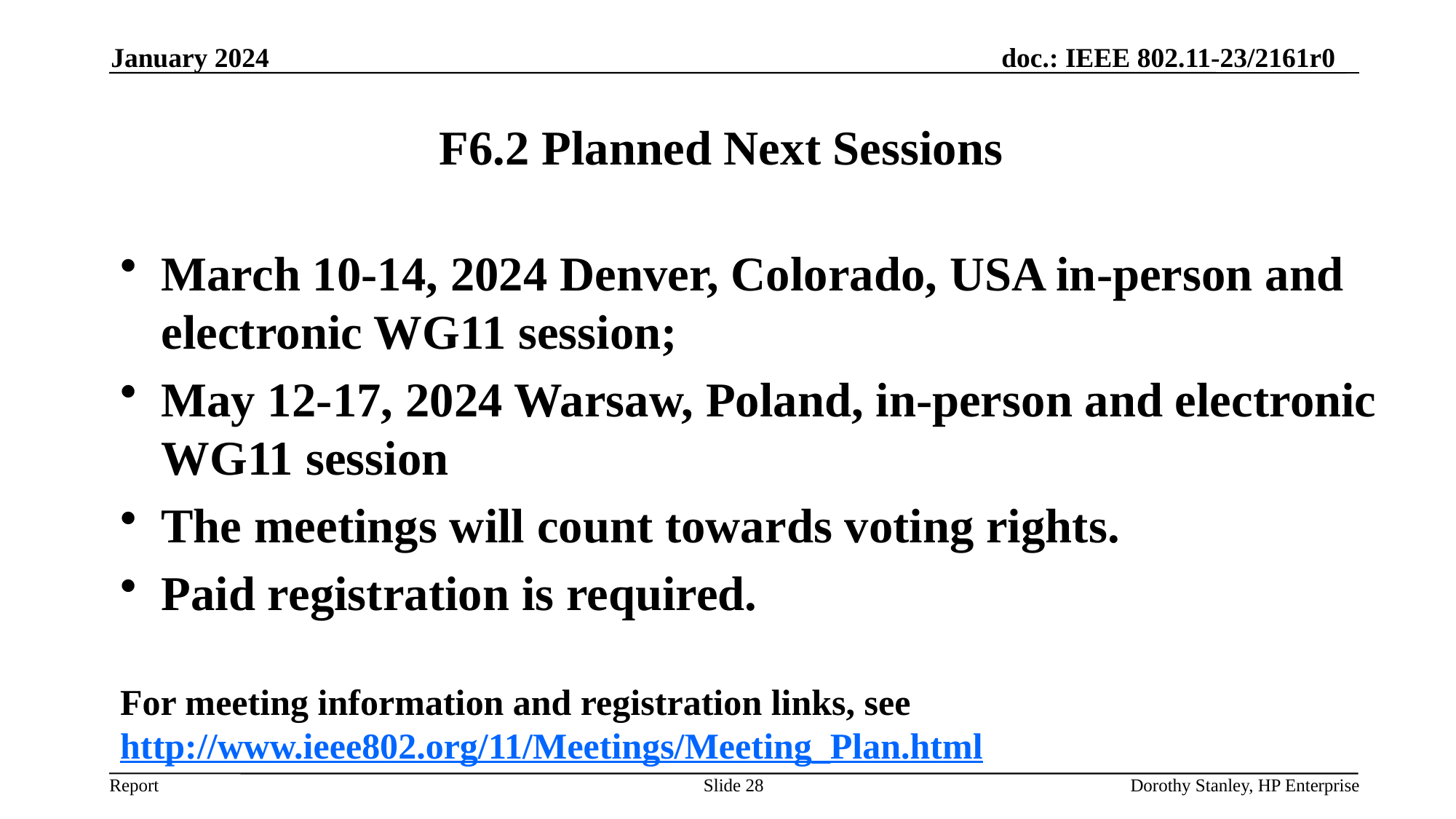

January 2024
# F6.2 Planned Next Sessions
March 10-14, 2024 Denver, Colorado, USA in-person and electronic WG11 session;
May 12-17, 2024 Warsaw, Poland, in-person and electronic WG11 session
The meetings will count towards voting rights.
Paid registration is required.

For meeting information and registration links, see http://www.ieee802.org/11/Meetings/Meeting_Plan.html
Slide 28
Dorothy Stanley, HP Enterprise